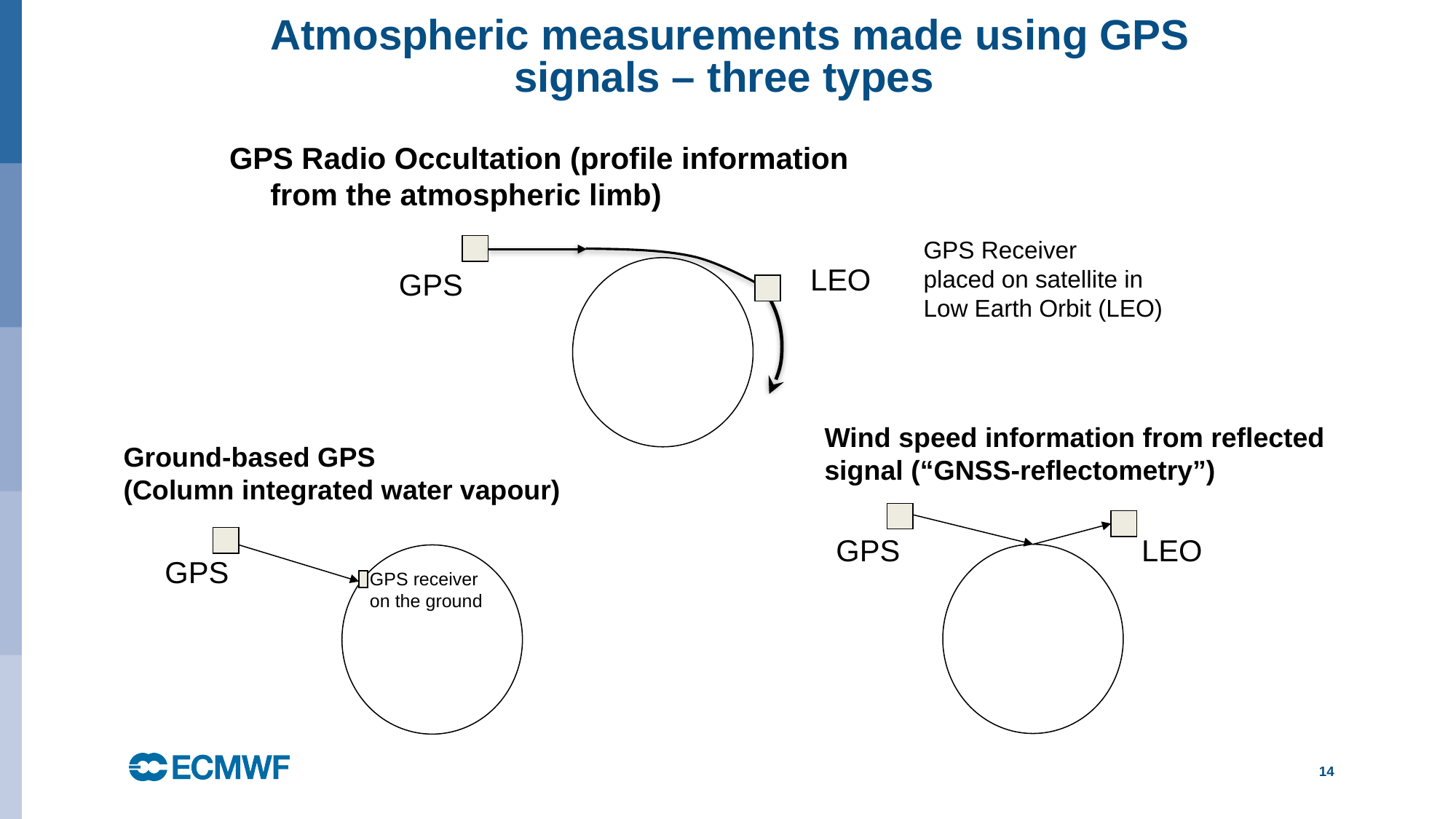

# Atmospheric measurements made using GPS signals – three types
GPS Radio Occultation (profile information from the atmospheric limb)
GPS Receiver
placed on satellite in Low Earth Orbit (LEO)

LEO

GPS

Wind speed information from reflected signal (“GNSS-reflectometry”)
Ground-based GPS
(Column integrated water vapour)

GPS
LEO

GPS
GPS receiver
on the ground

14